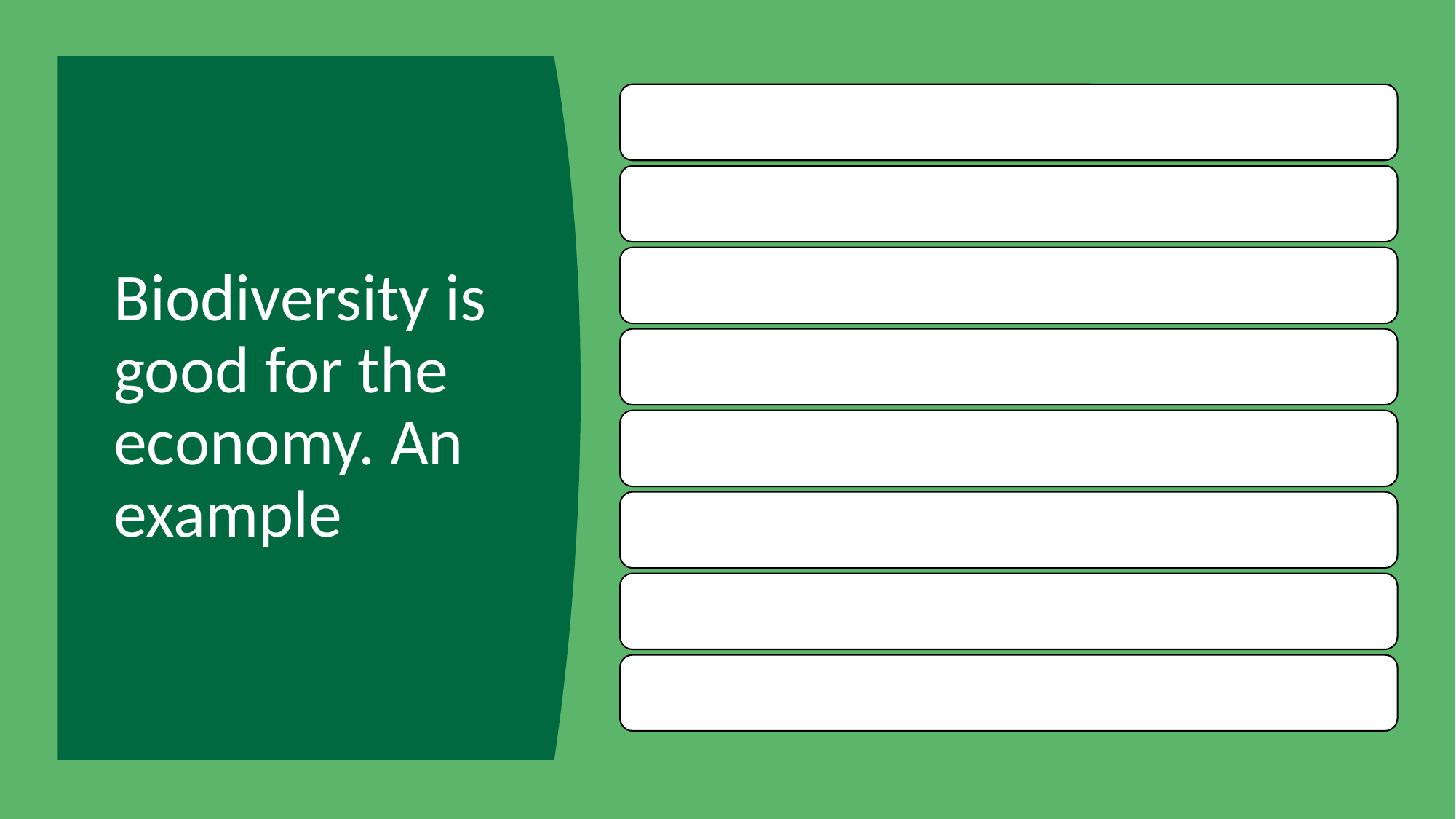

A few decades ago, some fishermen campaigned for killing whales because they were threatening the fish supply and therefore the fishermen’s jobs.

A chain of events eventually came full circle and led to a loss of jobs:

# Biodiversity is good for the economy. An example